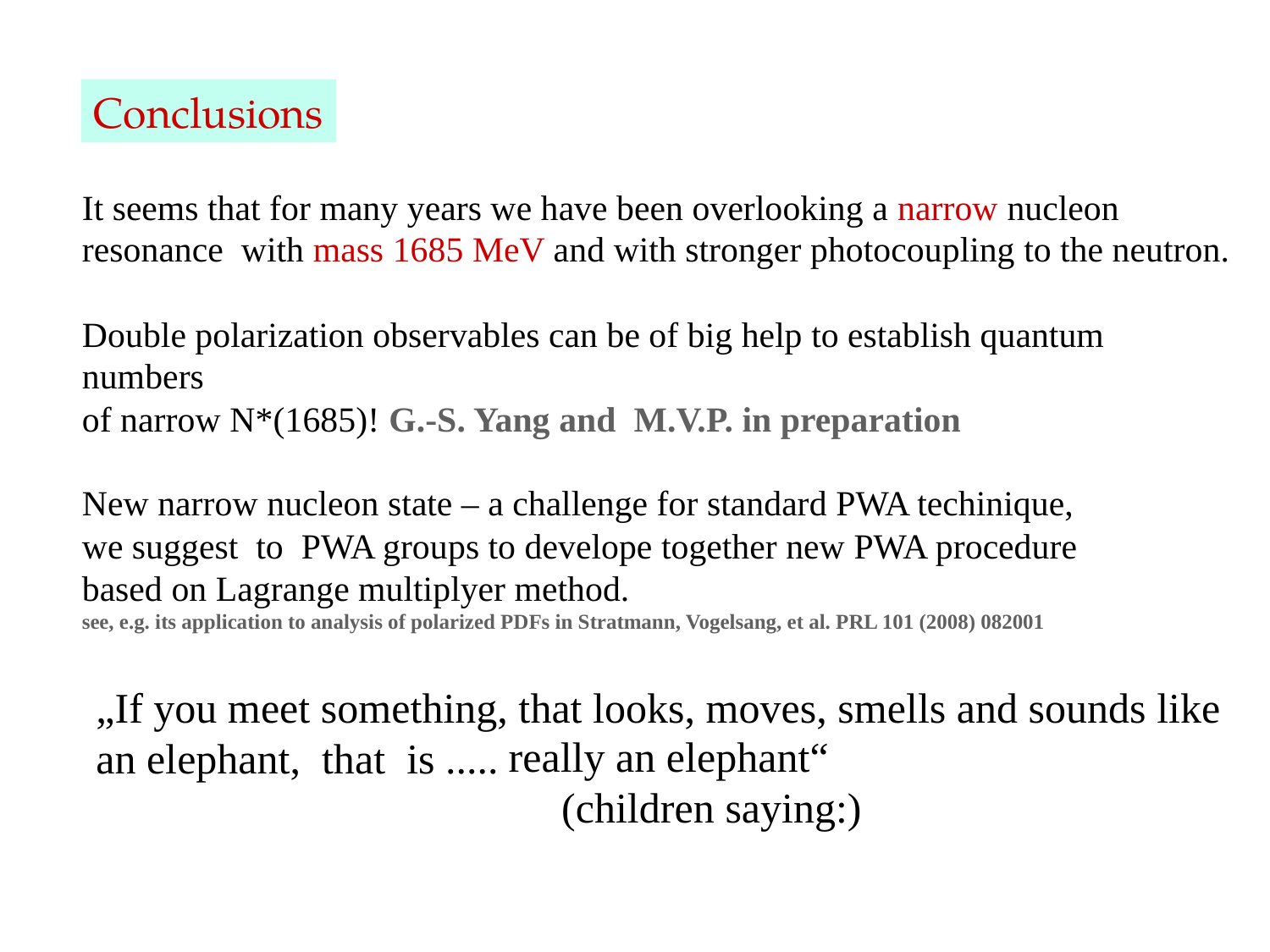

Conclusions
It seems that for many years we have been overlooking a narrow nucleon
resonance  with mass 1685 MeV and with stronger photocoupling to the neutron.

Double polarization observables can be of big help to establish quantum numbers
of narrow N*(1685)! G.-S. Yang and  M.V.P. in preparation

New narrow nucleon state – a challenge for standard PWA techinique,
we suggest  to  PWA groups to develope together new PWA procedure
based on Lagrange multiplyer method.
see, e.g. its application to analysis of polarized PDFs in Stratmann, Vogelsang, et al. PRL 101 (2008) 082001

„If you meet something, that looks, moves, smells and sounds like
an elephant,  that  is .....
really an elephant“
     (children saying:)